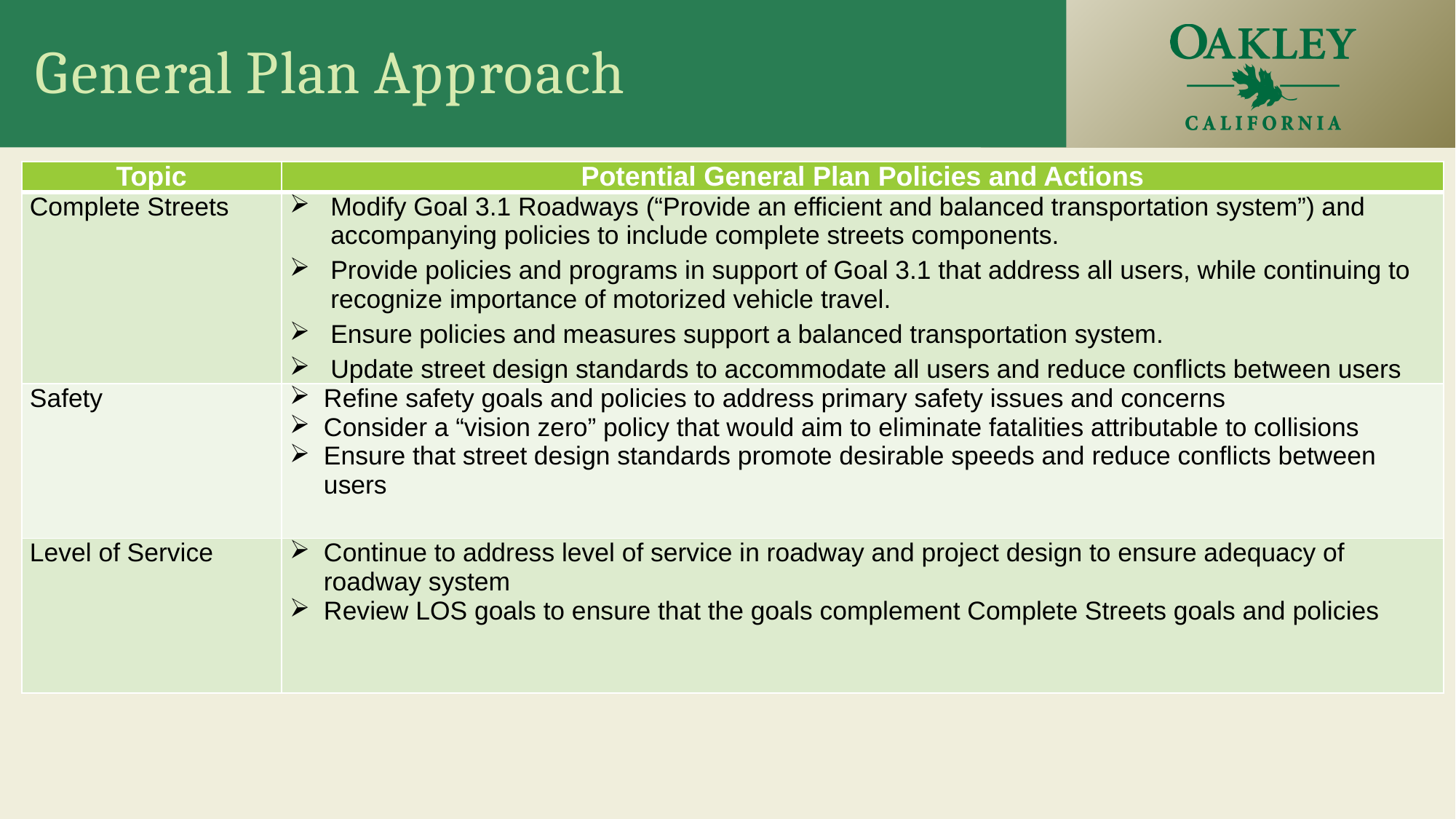

# General Plan Approach
| Topic | Potential General Plan Policies and Actions |
| --- | --- |
| Complete Streets | Modify Goal 3.1 Roadways (“Provide an efficient and balanced transportation system”) and accompanying policies to include complete streets components. Provide policies and programs in support of Goal 3.1 that address all users, while continuing to recognize importance of motorized vehicle travel. Ensure policies and measures support a balanced transportation system. Update street design standards to accommodate all users and reduce conflicts between users |
| Safety | Refine safety goals and policies to address primary safety issues and concerns Consider a “vision zero” policy that would aim to eliminate fatalities attributable to collisions Ensure that street design standards promote desirable speeds and reduce conflicts between users |
| Level of Service | Continue to address level of service in roadway and project design to ensure adequacy of roadway system Review LOS goals to ensure that the goals complement Complete Streets goals and policies |